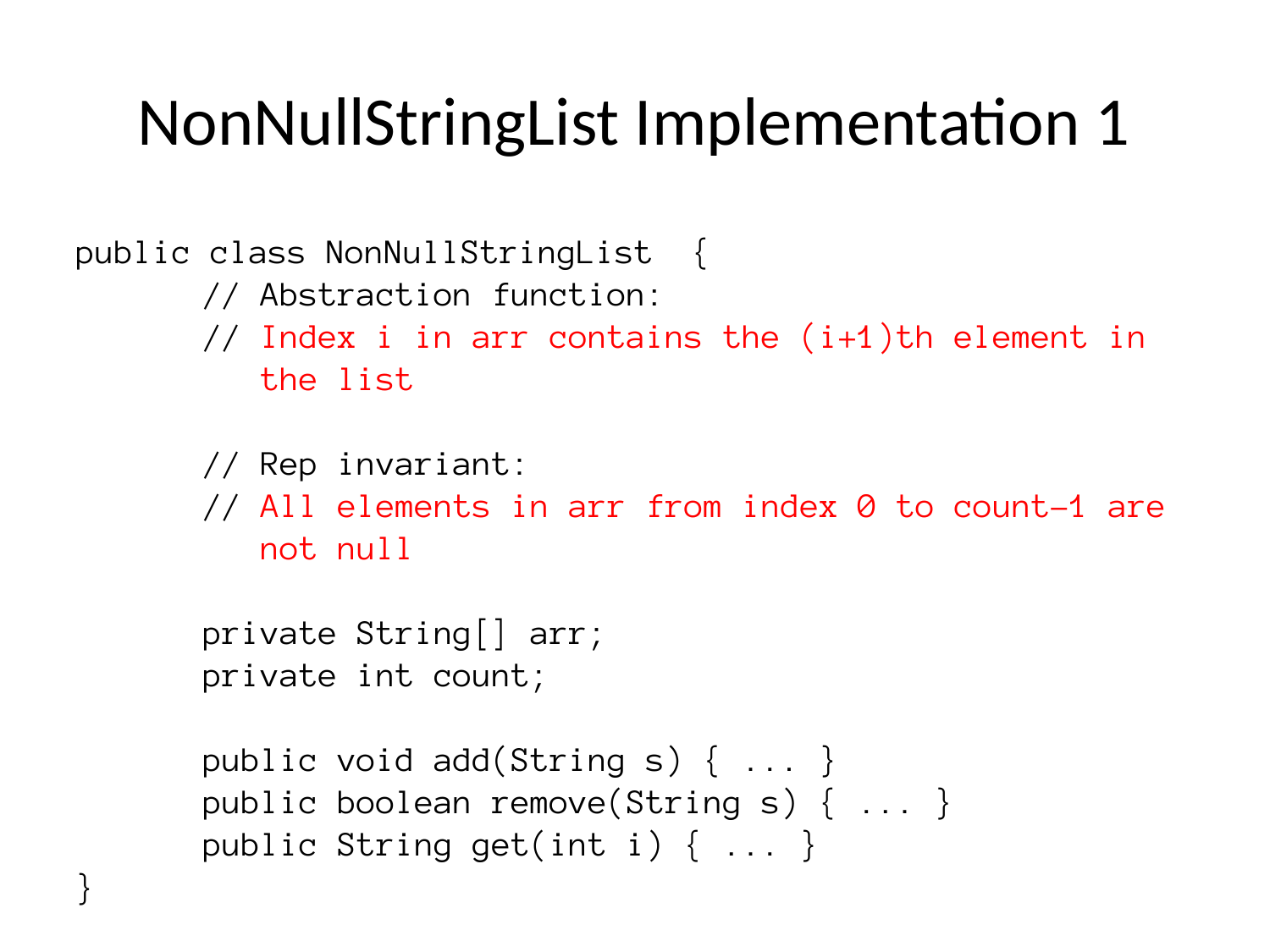

# NonNullStringList Implementation 1
public class NonNullStringList  {
	// Abstraction function:
	// Index i in arr contains the (i+1)th element in 	   the list

	// Rep invariant:
	// All elements in arr from index 0 to count-1 are 	   not null

	private String[] arr;
	private int count;

	public void add(String s) { ... }
	public boolean remove(String s) { ... }
	public String get(int i) { ... }
}